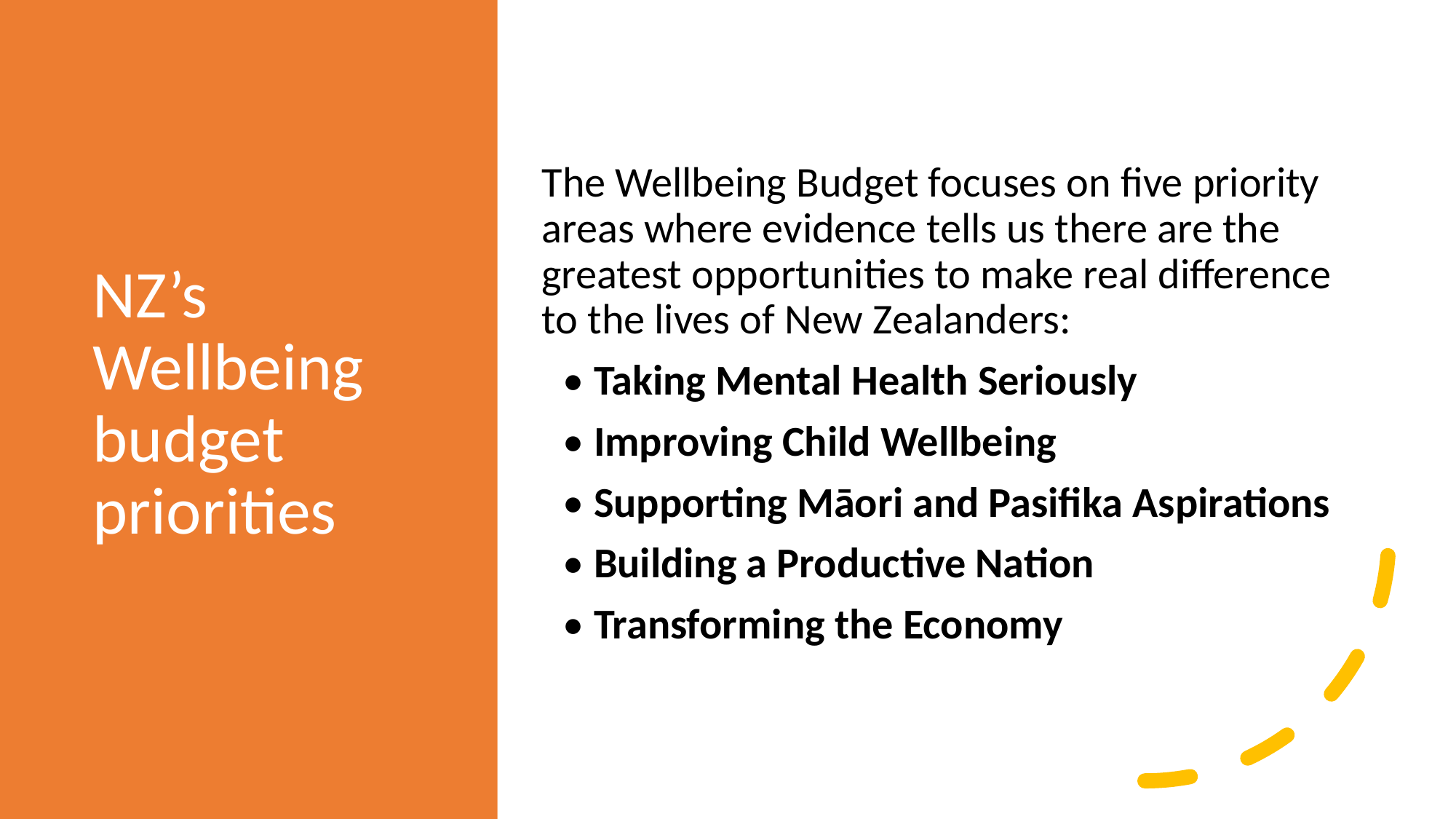

# NZ’s Wellbeing budget priorities
The Wellbeing Budget focuses on five priority areas where evidence tells us there are the greatest opportunities to make real difference to the lives of New Zealanders:
• Taking Mental Health Seriously
• Improving Child Wellbeing
• Supporting Māori and Pasifika Aspirations
• Building a Productive Nation
• Transforming the Economy